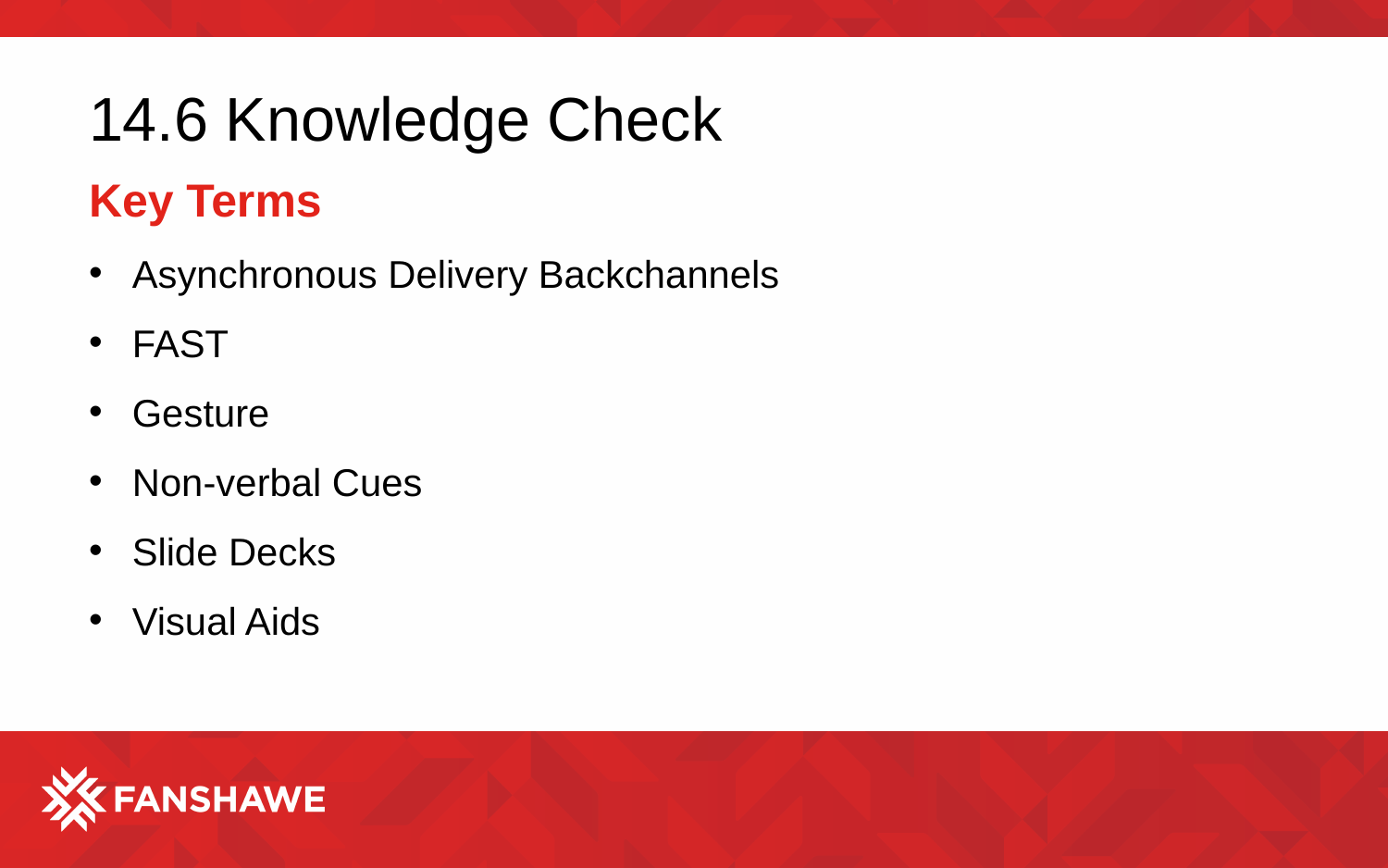

# 14.6 Knowledge Check
Key Terms
Asynchronous Delivery Backchannels
FAST
Gesture
Non-verbal Cues
Slide Decks
Visual Aids